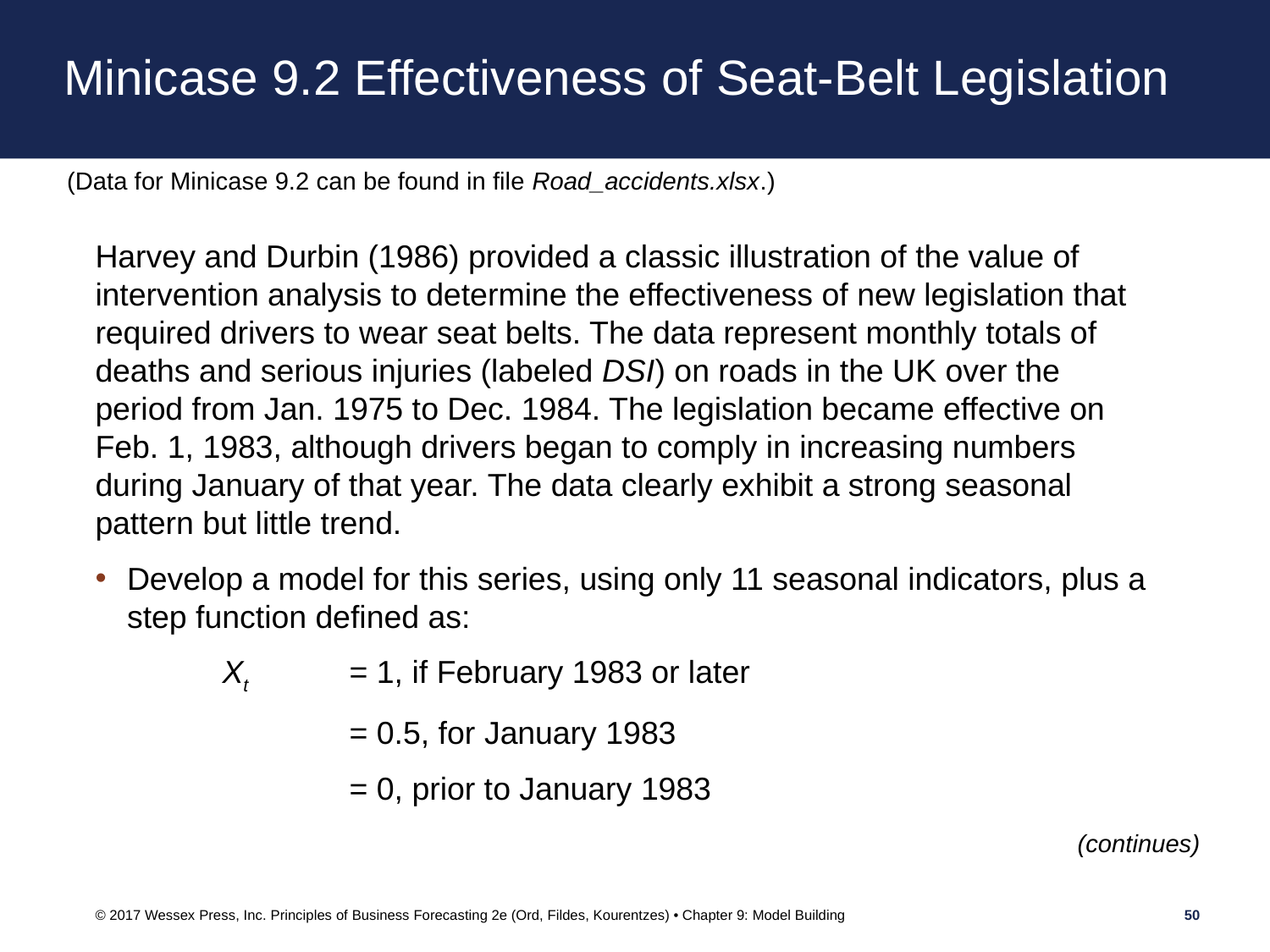

# Minicase 9.2 Effectiveness of Seat-Belt Legislation
(Data for Minicase 9.2 can be found in file Road_accidents.xlsx.)
Harvey and Durbin (1986) provided a classic illustration of the value of intervention analysis to determine the effectiveness of new legislation that required drivers to wear seat belts. The data represent monthly totals of deaths and serious injuries (labeled DSI) on roads in the UK over the period from Jan. 1975 to Dec. 1984. The legislation became effective on Feb. 1, 1983, although drivers began to comply in increasing numbers during January of that year. The data clearly exhibit a strong seasonal pattern but little trend.
Develop a model for this series, using only 11 seasonal indicators, plus a step function defined as:
	Xt	= 1, if February 1983 or later
		= 0.5, for January 1983
		= 0, prior to January 1983
(continues)
© 2017 Wessex Press, Inc. Principles of Business Forecasting 2e (Ord, Fildes, Kourentzes) • Chapter 9: Model Building
50